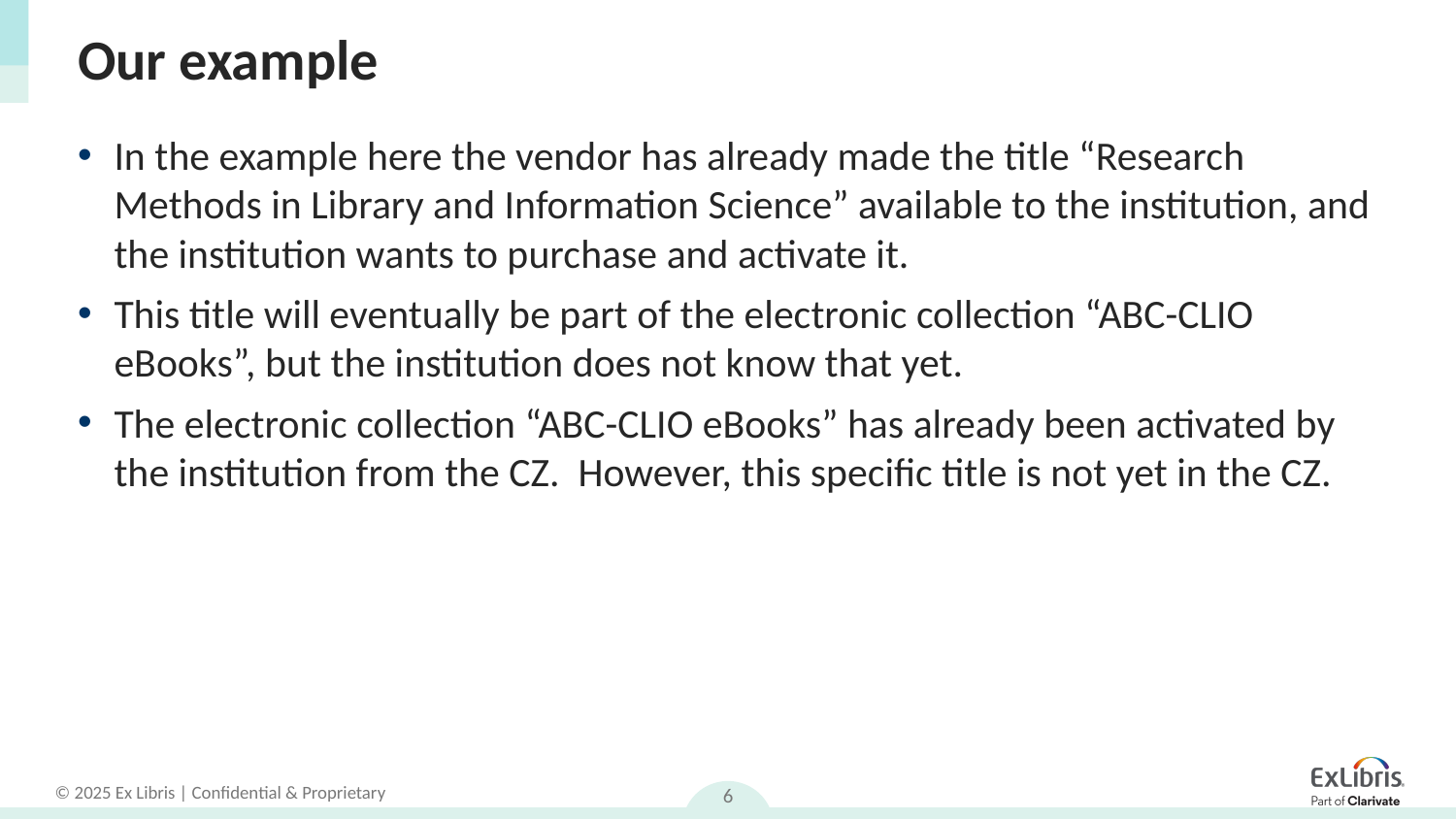

# Our example
In the example here the vendor has already made the title “Research Methods in Library and Information Science” available to the institution, and the institution wants to purchase and activate it.
This title will eventually be part of the electronic collection “ABC-CLIO eBooks”, but the institution does not know that yet.
The electronic collection “ABC-CLIO eBooks” has already been activated by the institution from the CZ.  However, this specific title is not yet in the CZ.

6